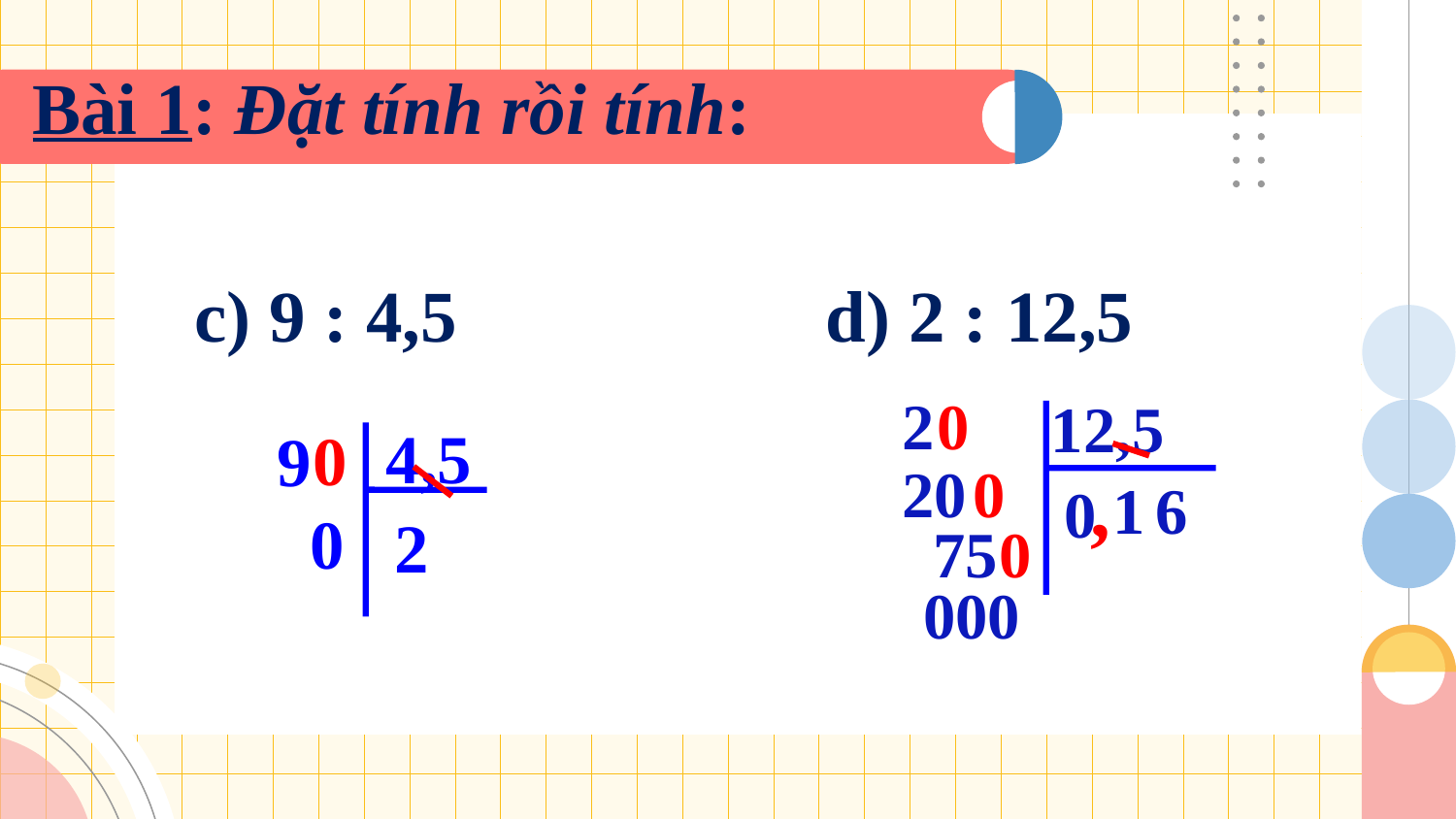

Bài 1: Đặt tính rồi tính:
 c) 9 : 4,5
 d) 2 : 12,5
0
 2
12,5

4,5
0
9

20
0
,
1
6

0
0
2
0
75
000